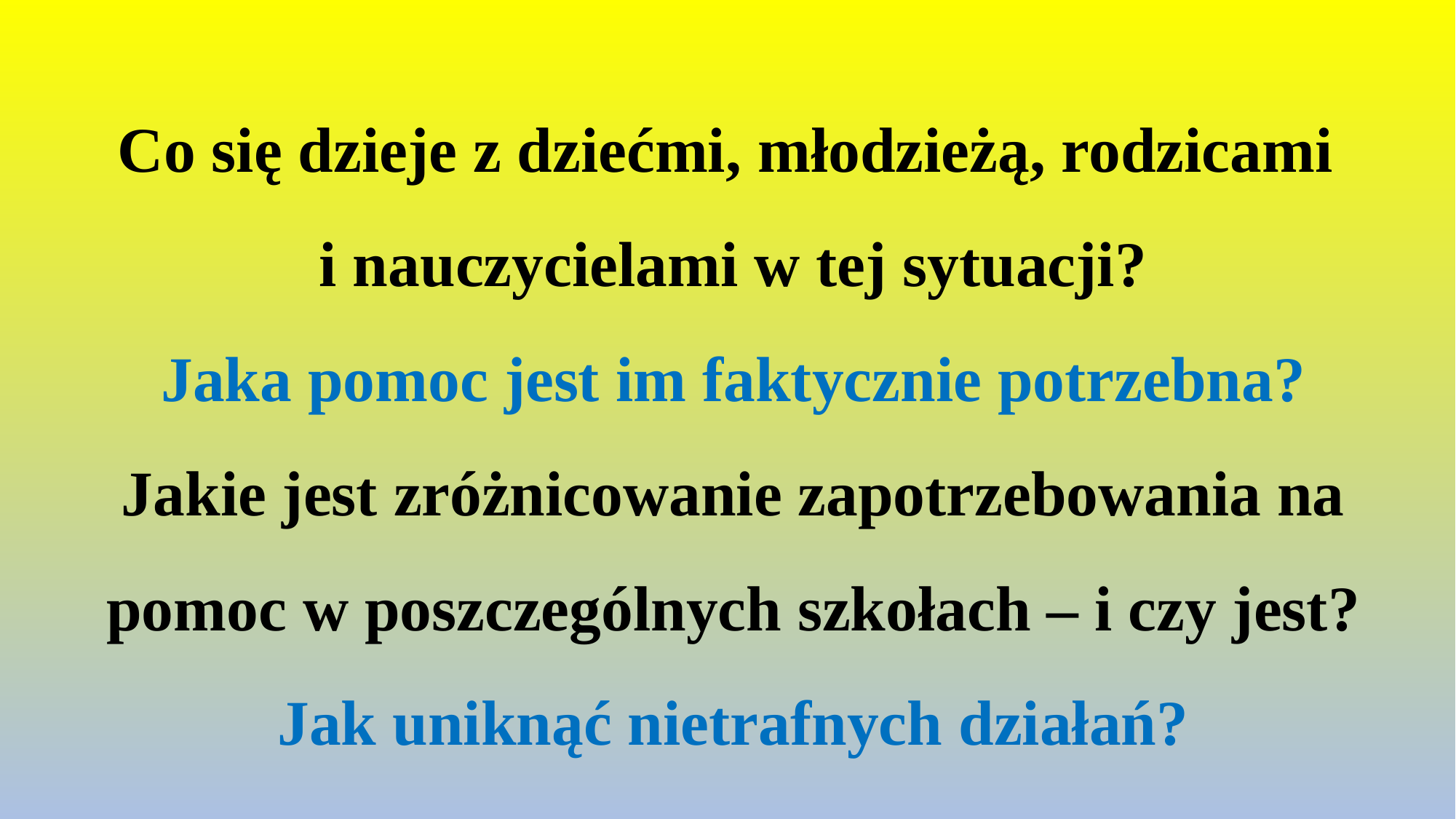

# Co się dzieje z dziećmi, młodzieżą, rodzicami i nauczycielami w tej sytuacji? Jaka pomoc jest im faktycznie potrzebna? Jakie jest zróżnicowanie zapotrzebowania na pomoc w poszczególnych szkołach – i czy jest? Jak uniknąć nietrafnych działań?